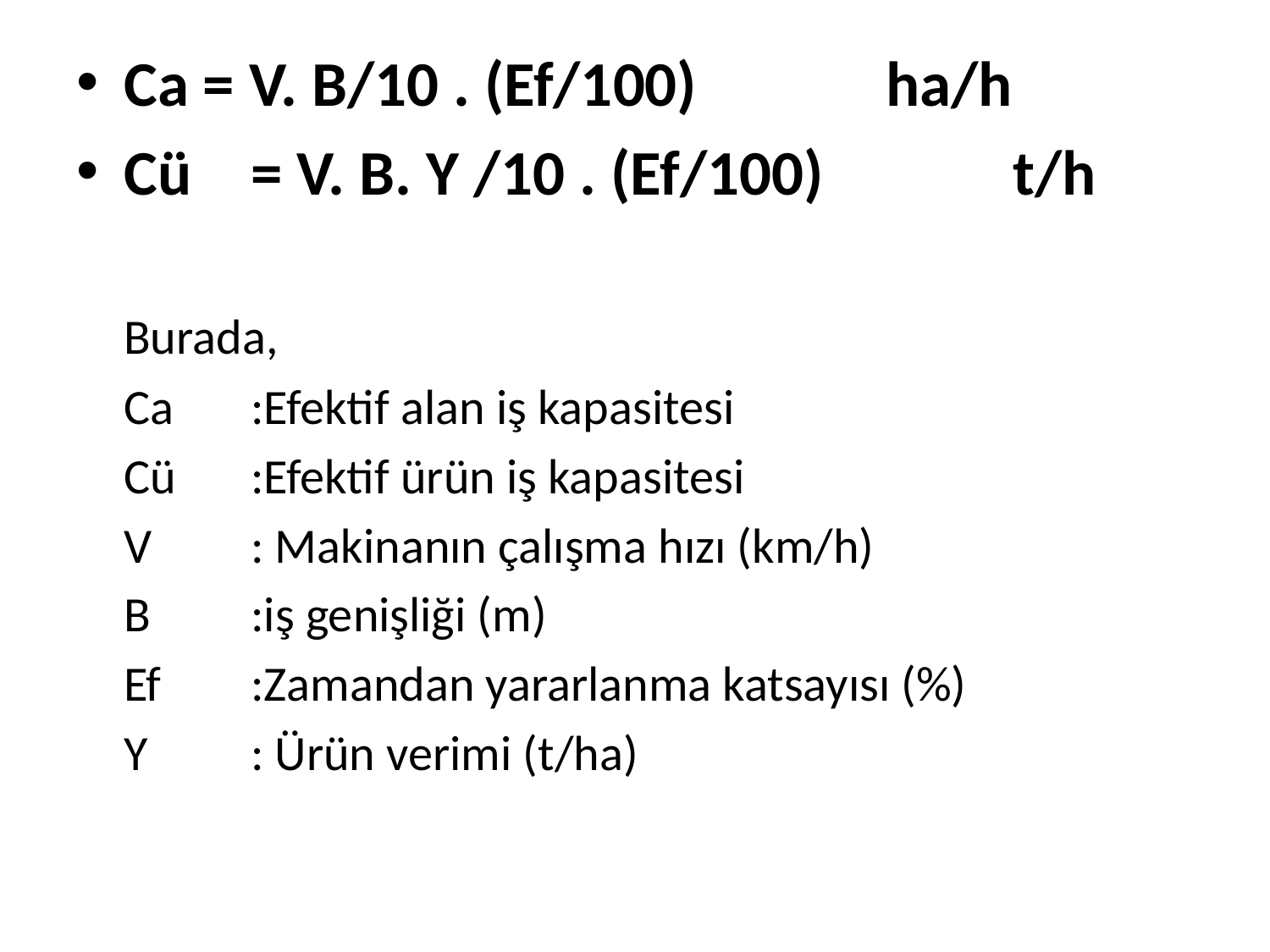

Ca = V. B/10 . (Ef/100) 		ha/h
Cü	= V. B. Y /10 . (Ef/100) 		t/h

	Burada,
	Ca	:Efektif alan iş kapasitesi
	Cü	:Efektif ürün iş kapasitesi
	V	: Makinanın çalışma hızı (km/h)
	B	:iş genişliği (m)
	Ef	:Zamandan yararlanma katsayısı (%)
	Y	: Ürün verimi (t/ha)